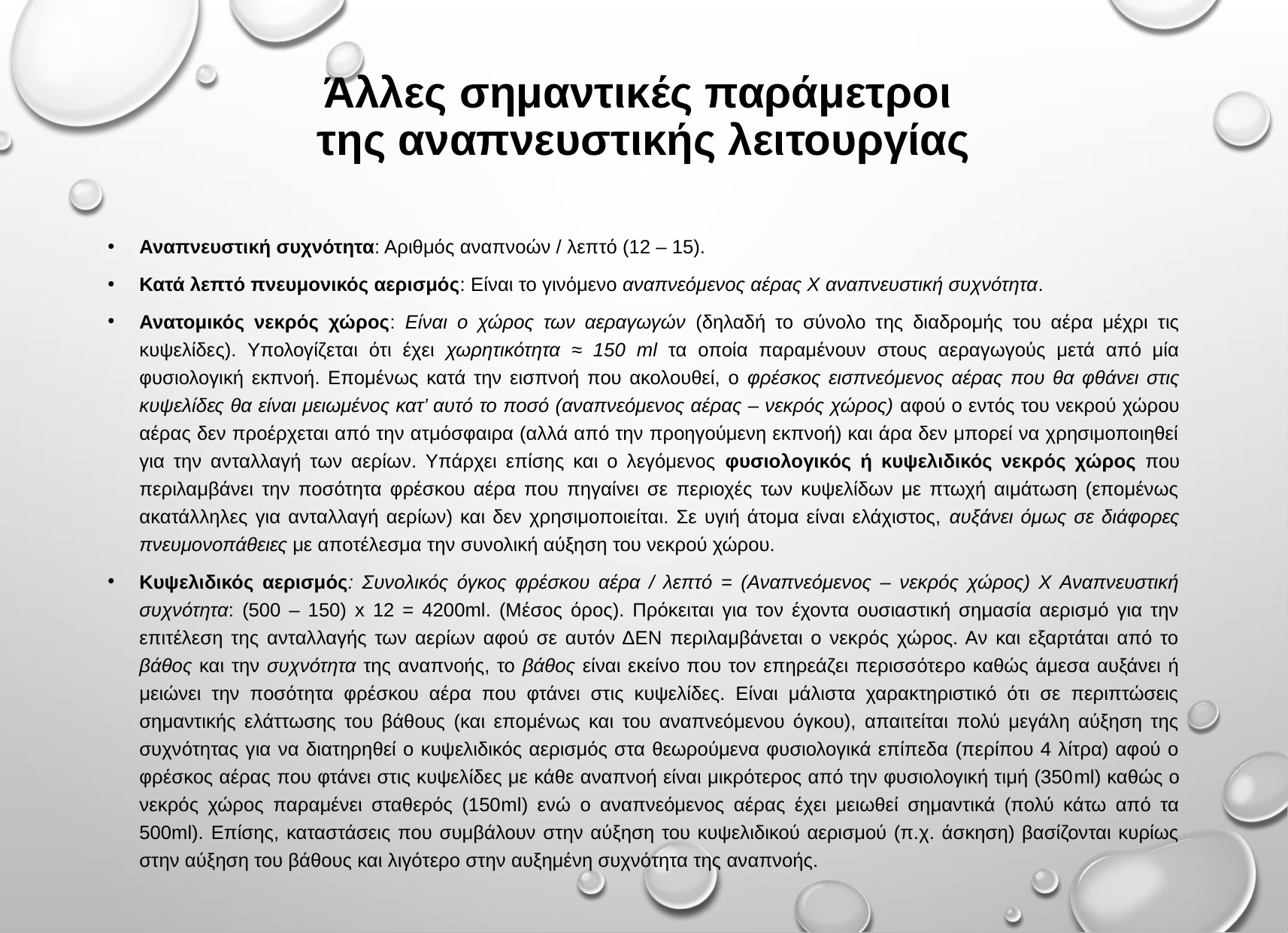

# Άλλες σημαντικές παράμετροι της αναπνευστικής λειτουργίας
Αναπνευστική συχνότητα: Αριθμός αναπνοών / λεπτό (12 – 15).
Κατά λεπτό πνευμονικός αερισμός: Είναι το γινόμενο αναπνεόμενος αέρας Χ αναπνευστική συχνότητα.
Ανατομικός νεκρός χώρος: Είναι ο χώρος των αεραγωγών (δηλαδή το σύνολο της διαδρομής του αέρα μέχρι τις κυψελίδες). Υπολογίζεται ότι έχει χωρητικότητα ≈ 150 ml τα οποία παραμένουν στους αεραγωγούς μετά από μία φυσιολογική εκπνοή. Επομένως κατά την εισπνοή που ακολουθεί, ο φρέσκος εισπνεόμενος αέρας που θα φθάνει στις κυψελίδες θα είναι μειωμένος κατ’ αυτό το ποσό (αναπνεόμενος αέρας – νεκρός χώρος) αφού ο εντός του νεκρού χώρου αέρας δεν προέρχεται από την ατμόσφαιρα (αλλά από την προηγούμενη εκπνοή) και άρα δεν μπορεί να χρησιμοποιηθεί για την ανταλλαγή των αερίων. Υπάρχει επίσης και ο λεγόμενος φυσιολογικός ή κυψελιδικός νεκρός χώρος που περιλαμβάνει την ποσότητα φρέσκου αέρα που πηγαίνει σε περιοχές των κυψελίδων με πτωχή αιμάτωση (επομένως ακατάλληλες για ανταλλαγή αερίων) και δεν χρησιμοποιείται. Σε υγιή άτομα είναι ελάχιστος, αυξάνει όμως σε διάφορες πνευμονοπάθειες με αποτέλεσμα την συνολική αύξηση του νεκρού χώρου.
Κυψελιδικός αερισμός: Συνολικός όγκος φρέσκου αέρα / λεπτό = (Αναπνεόμενος – νεκρός χώρος) Χ Αναπνευστική συχνότητα: (500 – 150) x 12 = 4200ml. (Μέσος όρος). Πρόκειται για τον έχοντα ουσιαστική σημασία αερισμό για την επιτέλεση της ανταλλαγής των αερίων αφού σε αυτόν ΔΕΝ περιλαμβάνεται ο νεκρός χώρος. Αν και εξαρτάται από το βάθος και την συχνότητα της αναπνοής, το βάθος είναι εκείνο που τον επηρεάζει περισσότερο καθώς άμεσα αυξάνει ή μειώνει την ποσότητα φρέσκου αέρα που φτάνει στις κυψελίδες. Είναι μάλιστα χαρακτηριστικό ότι σε περιπτώσεις σημαντικής ελάττωσης του βάθους (και επομένως και του αναπνεόμενου όγκου), απαιτείται πολύ μεγάλη αύξηση της συχνότητας για να διατηρηθεί ο κυψελιδικός αερισμός στα θεωρούμενα φυσιολογικά επίπεδα (περίπου 4 λίτρα) αφού ο φρέσκος αέρας που φτάνει στις κυψελίδες με κάθε αναπνοή είναι μικρότερος από την φυσιολογική τιμή (350ml) καθώς ο νεκρός χώρος παραμένει σταθερός (150ml) ενώ ο αναπνεόμενος αέρας έχει μειωθεί σημαντικά (πολύ κάτω από τα 500ml). Επίσης, καταστάσεις που συμβάλουν στην αύξηση του κυψελιδικού αερισμού (π.χ. άσκηση) βασίζονται κυρίως στην αύξηση του βάθους και λιγότερο στην αυξημένη συχνότητα της αναπνοής.